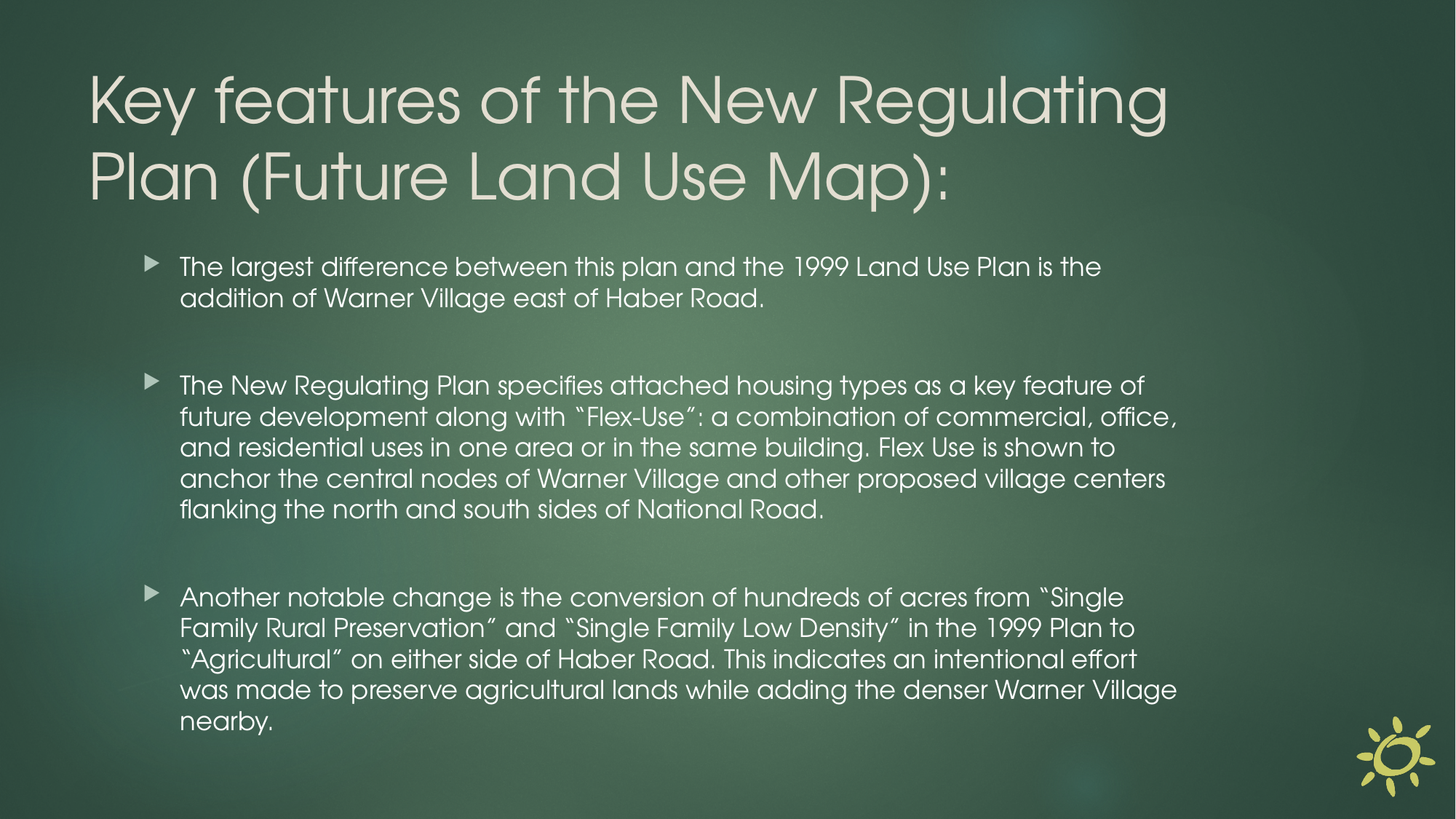

# Key features of the New Regulating Plan (Future Land Use Map):
The largest difference between this plan and the 1999 Land Use Plan is the addition of Warner Village east of Haber Road.

The New Regulating Plan specifies attached housing types as a key feature of future development along with “Flex-Use”: a combination of commercial, office, and residential uses in one area or in the same building. Flex Use is shown to anchor the central nodes of Warner Village and other proposed village centers flanking the north and south sides of National Road.

Another notable change is the conversion of hundreds of acres from “Single Family Rural Preservation” and “Single Family Low Density” in the 1999 Plan to “Agricultural” on either side of Haber Road. This indicates an intentional effort was made to preserve agricultural lands while adding the denser Warner Village nearby.